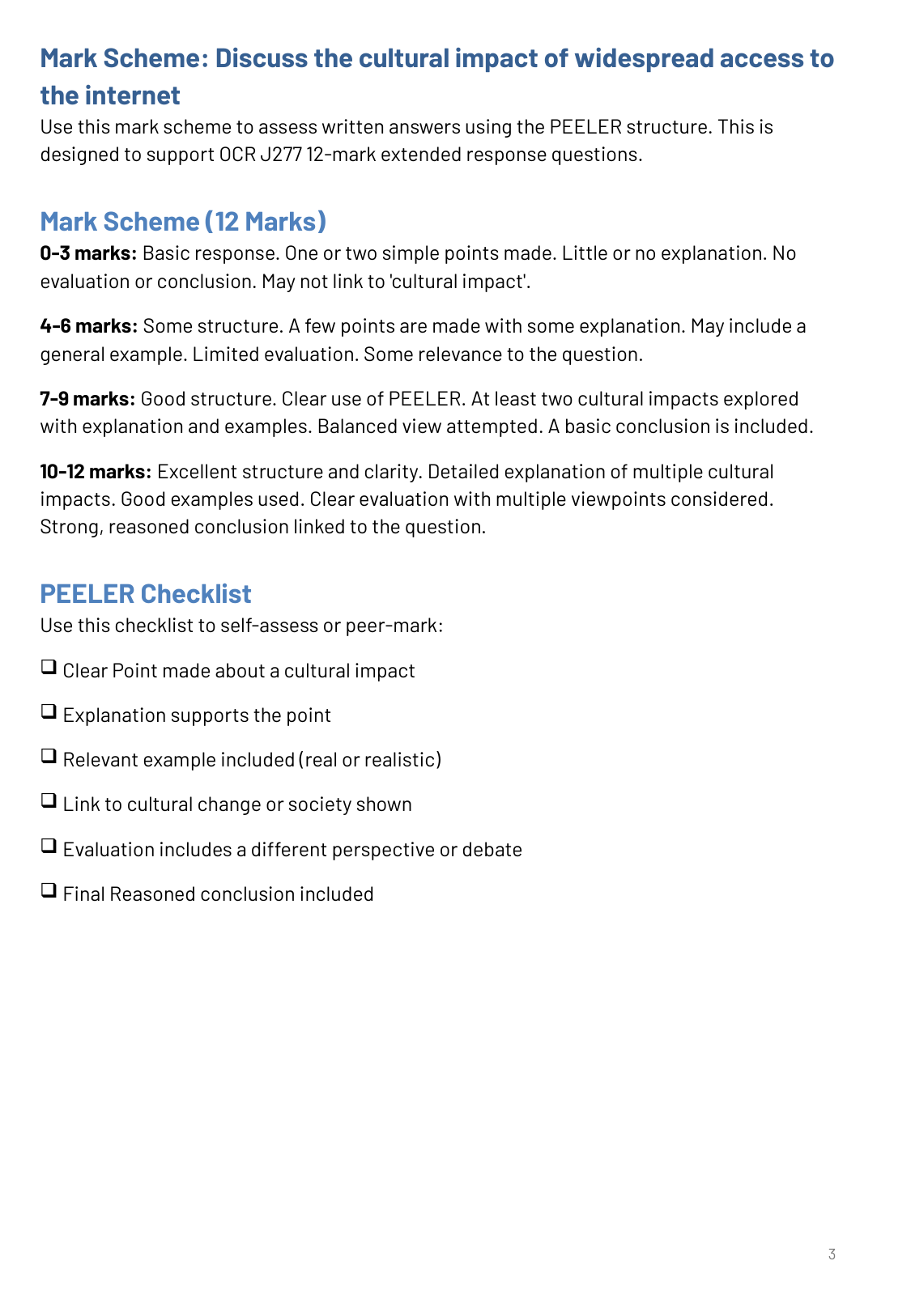

Mark Scheme: Discuss the cultural impact of widespread access to the internet
Use this mark scheme to assess written answers using the PEELER structure. This is designed to support OCR J277 12-mark extended response questions.
Mark Scheme (12 Marks)
0-3 marks: Basic response. One or two simple points made. Little or no explanation. No evaluation or conclusion. May not link to 'cultural impact'.
4-6 marks: Some structure. A few points are made with some explanation. May include a general example. Limited evaluation. Some relevance to the question.
7-9 marks: Good structure. Clear use of PEELER. At least two cultural impacts explored with explanation and examples. Balanced view attempted. A basic conclusion is included.
10-12 marks: Excellent structure and clarity. Detailed explanation of multiple cultural impacts. Good examples used. Clear evaluation with multiple viewpoints considered. Strong, reasoned conclusion linked to the question.
PEELER Checklist
Use this checklist to self-assess or peer-mark:
Clear Point made about a cultural impact
Explanation supports the point
Relevant example included (real or realistic)
Link to cultural change or society shown
Evaluation includes a different perspective or debate
Final Reasoned conclusion included
3